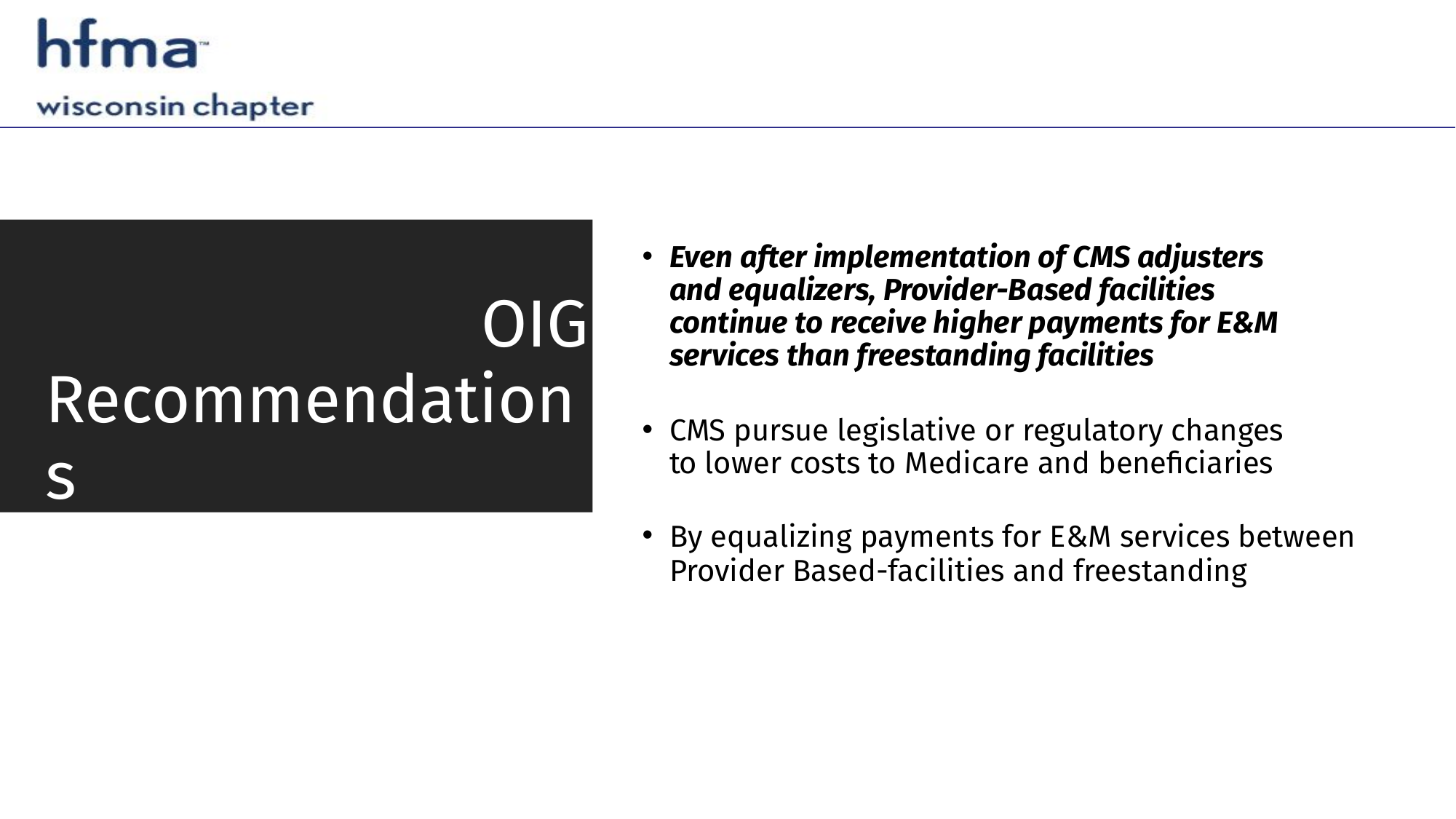

OIG
Recommendations
Even after implementation of CMS adjusters and equalizers, Provider-Based facilities continue to receive higher payments for E&M services than freestanding facilities
CMS pursue legislative or regulatory changes to lower costs to Medicare and beneficiaries
By equalizing payments for E&M services between
Provider Based-facilities and freestanding facilities